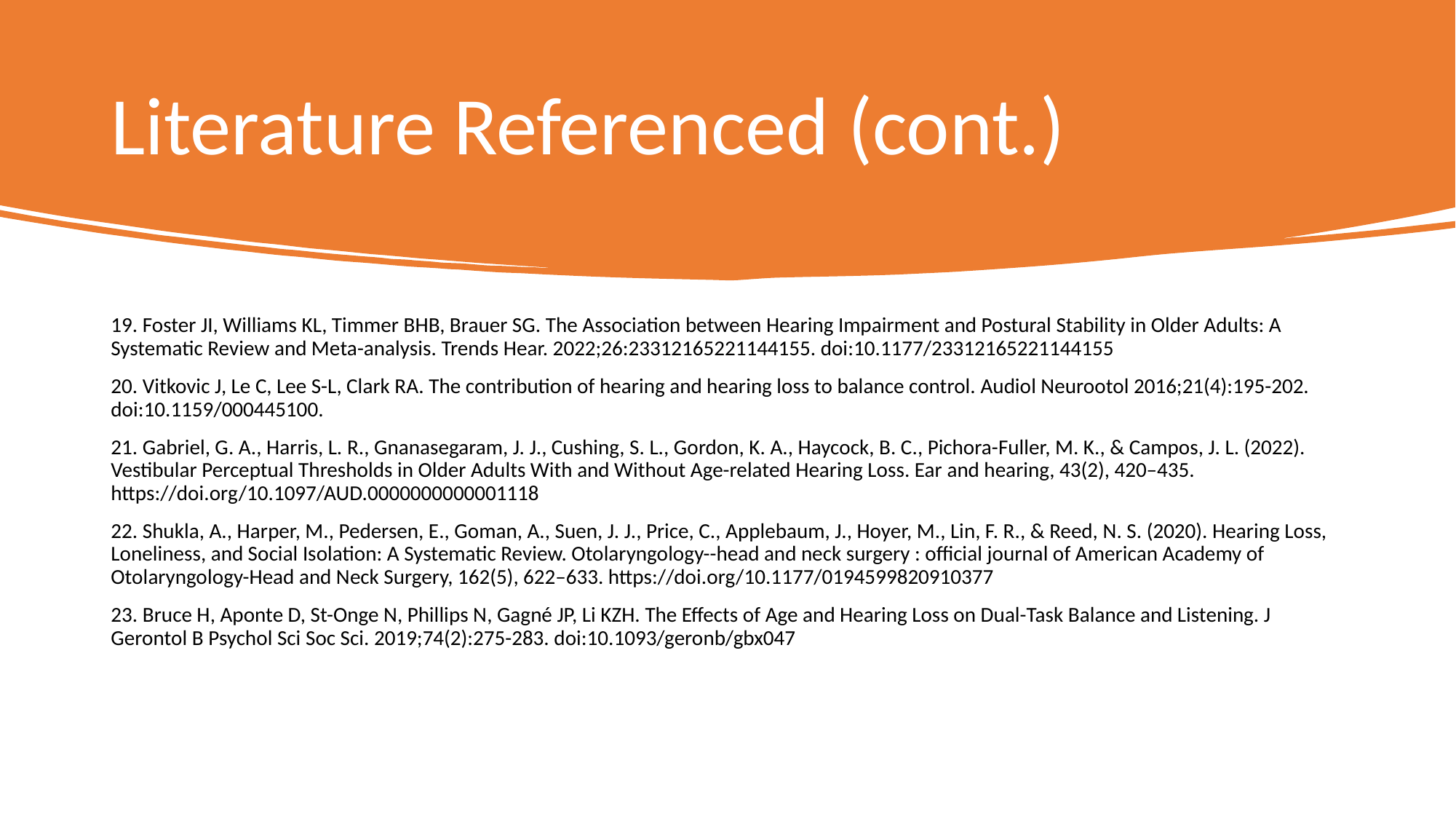

# Literature Referenced (cont.)
19. Foster JI, Williams KL, Timmer BHB, Brauer SG. The Association between Hearing Impairment and Postural Stability in Older Adults: A Systematic Review and Meta-analysis. Trends Hear. 2022;26:23312165221144155. doi:10.1177/23312165221144155
20. Vitkovic J, Le C, Lee S-L, Clark RA. The contribution of hearing and hearing loss to balance control. Audiol Neurootol 2016;21(4):195-202. doi:10.1159/000445100.
21. Gabriel, G. A., Harris, L. R., Gnanasegaram, J. J., Cushing, S. L., Gordon, K. A., Haycock, B. C., Pichora-Fuller, M. K., & Campos, J. L. (2022). Vestibular Perceptual Thresholds in Older Adults With and Without Age-related Hearing Loss. Ear and hearing, 43(2), 420–435. https://doi.org/10.1097/AUD.0000000000001118
22. Shukla, A., Harper, M., Pedersen, E., Goman, A., Suen, J. J., Price, C., Applebaum, J., Hoyer, M., Lin, F. R., & Reed, N. S. (2020). Hearing Loss, Loneliness, and Social Isolation: A Systematic Review. Otolaryngology--head and neck surgery : official journal of American Academy of Otolaryngology-Head and Neck Surgery, 162(5), 622–633. https://doi.org/10.1177/0194599820910377
23. Bruce H, Aponte D, St-Onge N, Phillips N, Gagné JP, Li KZH. The Effects of Age and Hearing Loss on Dual-Task Balance and Listening. J Gerontol B Psychol Sci Soc Sci. 2019;74(2):275-283. doi:10.1093/geronb/gbx047